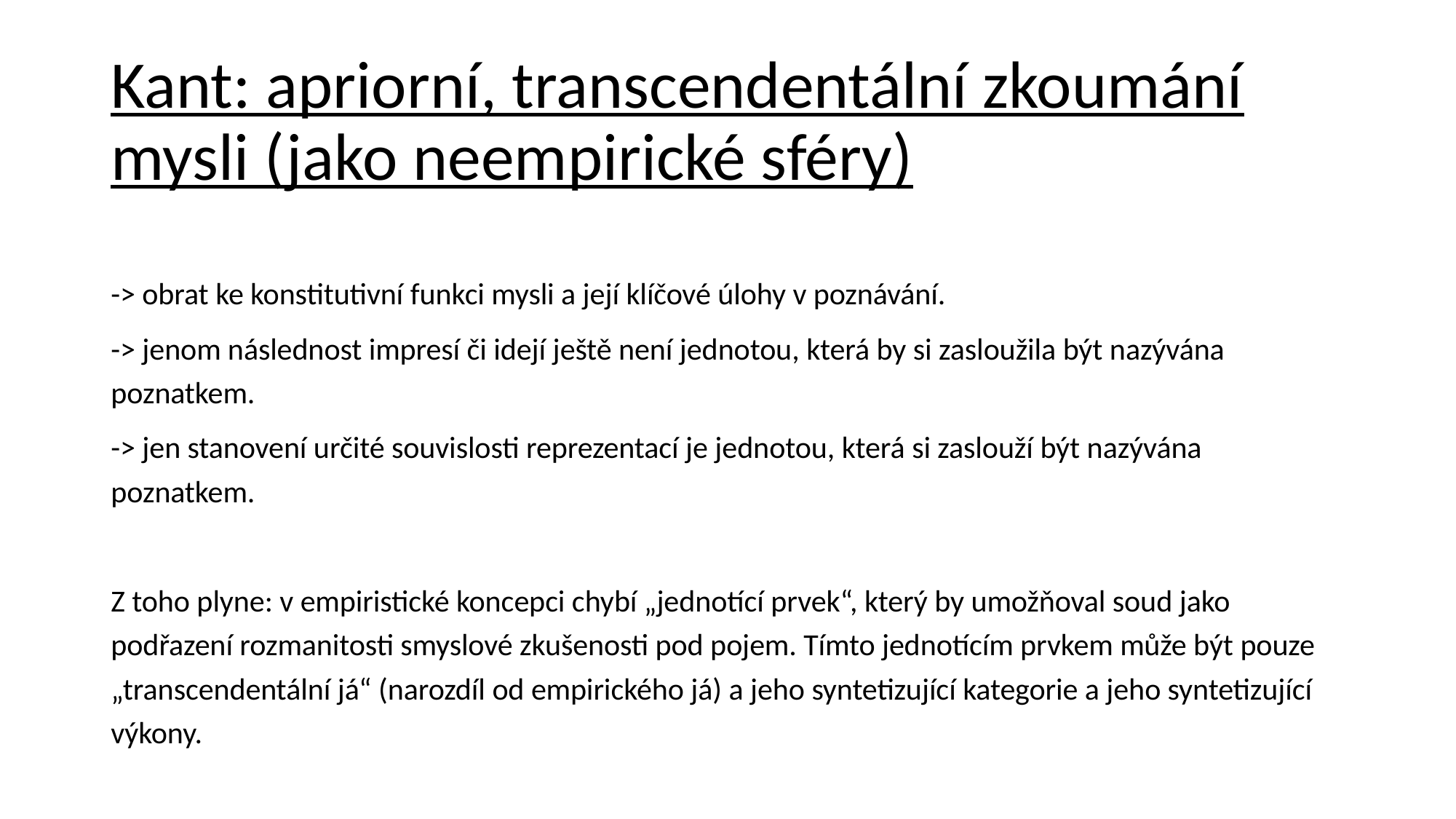

# Kant: apriorní, transcendentální zkoumání mysli (jako neempirické sféry)

-> obrat ke konstitutivní funkci mysli a její klíčové úlohy v poznávání.
-> jenom následnost impresí či idejí ještě není jednotou, která by si zasloužila být nazývána poznatkem.
-> jen stanovení určité souvislosti reprezentací je jednotou, která si zaslouží být nazývána poznatkem.

Z toho plyne: v empiristické koncepci chybí „jednotící prvek“, který by umožňoval soud jako podřazení rozmanitosti smyslové zkušenosti pod pojem. Tímto jednotícím prvkem může být pouze „transcendentální já“ (narozdíl od empirického já) a jeho syntetizující kategorie a jeho syntetizující výkony.